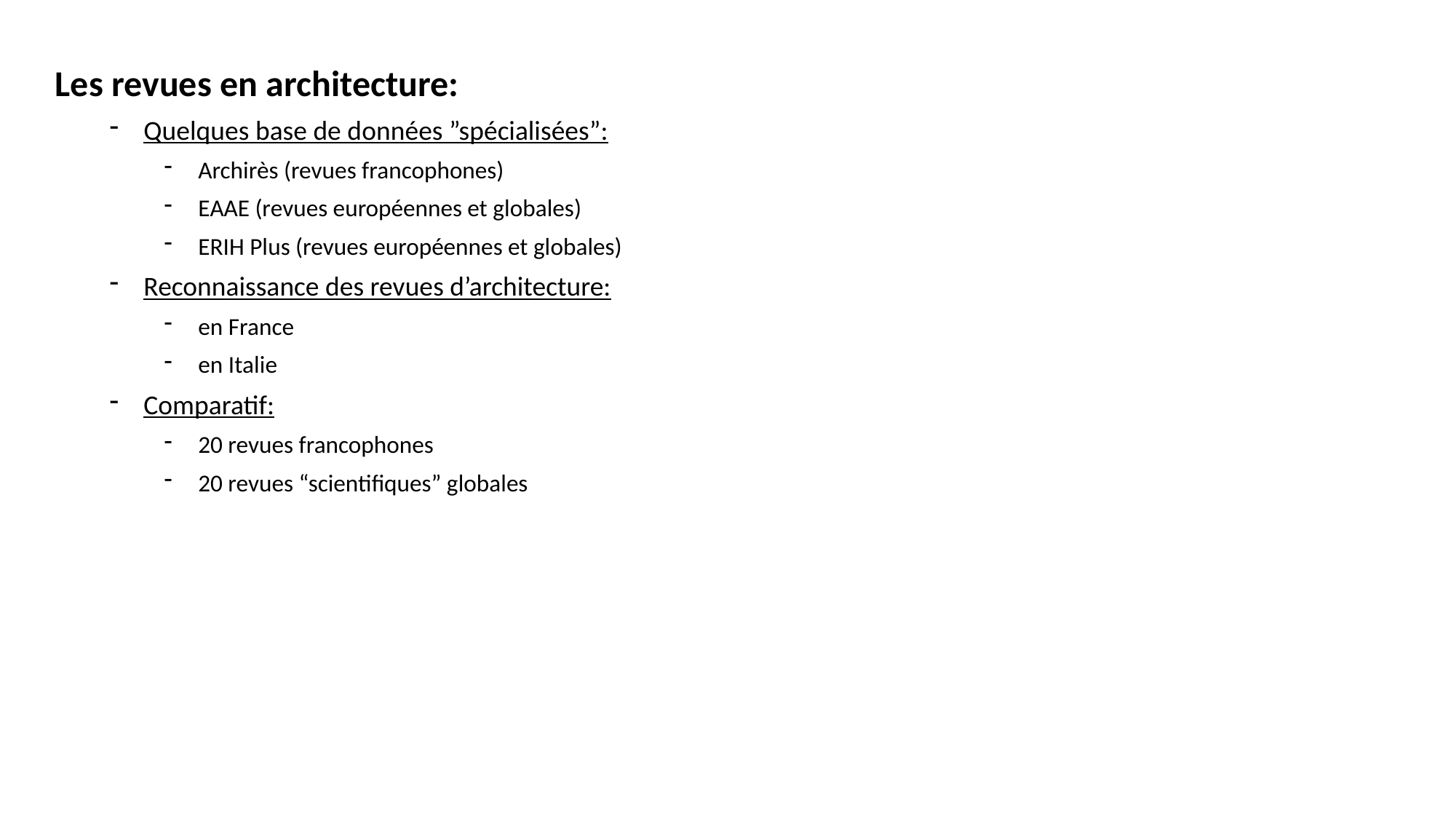

Les revues en architecture:
Quelques base de données ”spécialisées”:
Archirès (revues francophones)
EAAE (revues européennes et globales)
ERIH Plus (revues européennes et globales)
Reconnaissance des revues d’architecture:
en France
en Italie
Comparatif:
20 revues francophones
20 revues “scientifiques” globales